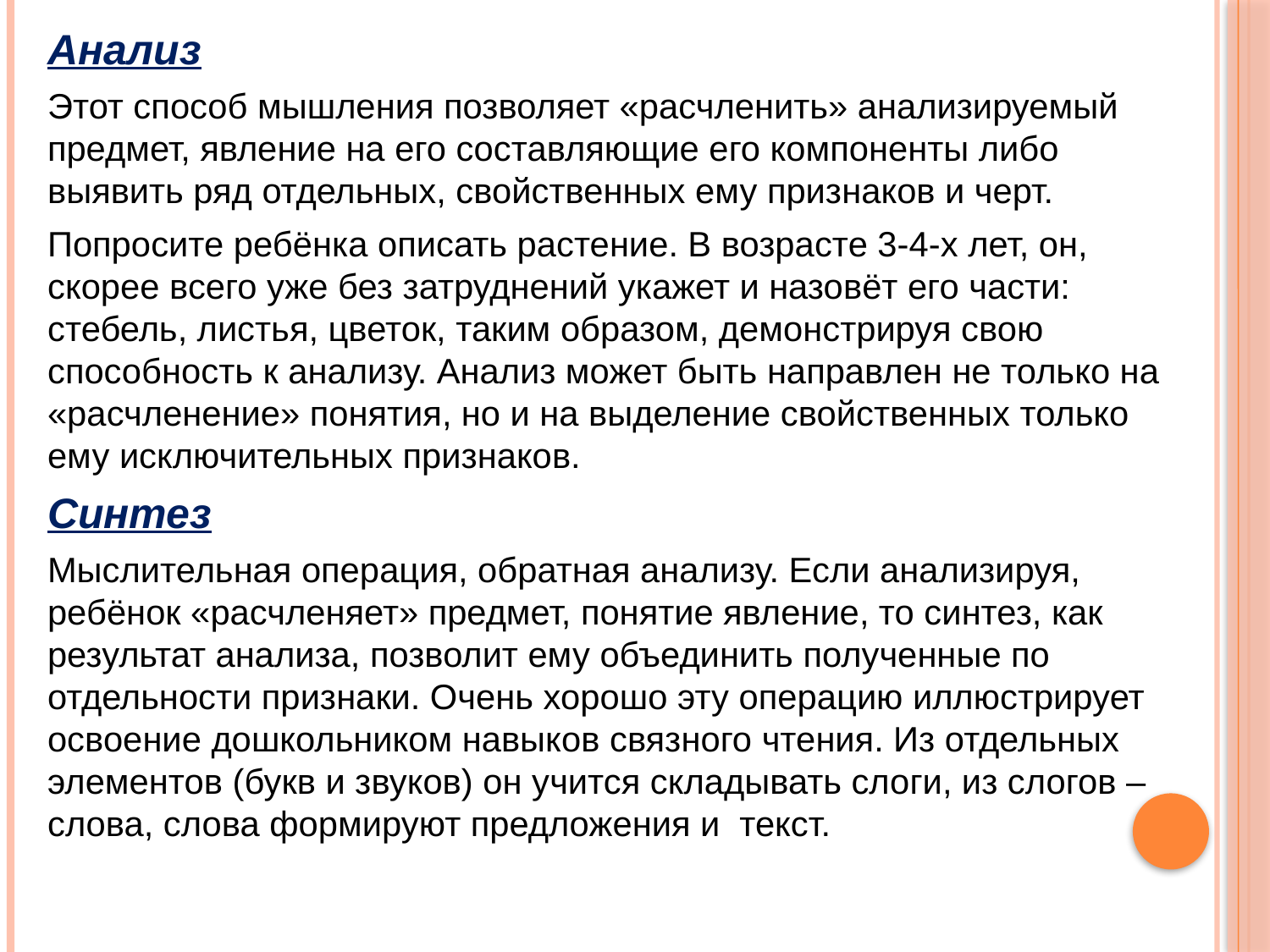

Анализ
Этот способ мышления позволяет «расчленить» анализируемый предмет, явление на его составляющие его компоненты либо выявить ряд отдельных, свойственных ему признаков и черт.
Попросите ребёнка описать растение. В возрасте 3-4-х лет, он, скорее всего уже без затруднений укажет и назовёт его части: стебель, листья, цветок, таким образом, демонстрируя свою способность к анализу. Анализ может быть направлен не только на «расчленение» понятия, но и на выделение свойственных только ему исключительных признаков.
Синтез
Мыслительная операция, обратная анализу. Если анализируя, ребёнок «расчленяет» предмет, понятие явление, то синтез, как результат анализа, позволит ему объединить полученные по отдельности признаки. Очень хорошо эту операцию иллюстрирует освоение дошкольником навыков связного чтения. Из отдельных элементов (букв и звуков) он учится складывать слоги, из слогов – слова, слова формируют предложения и  текст.